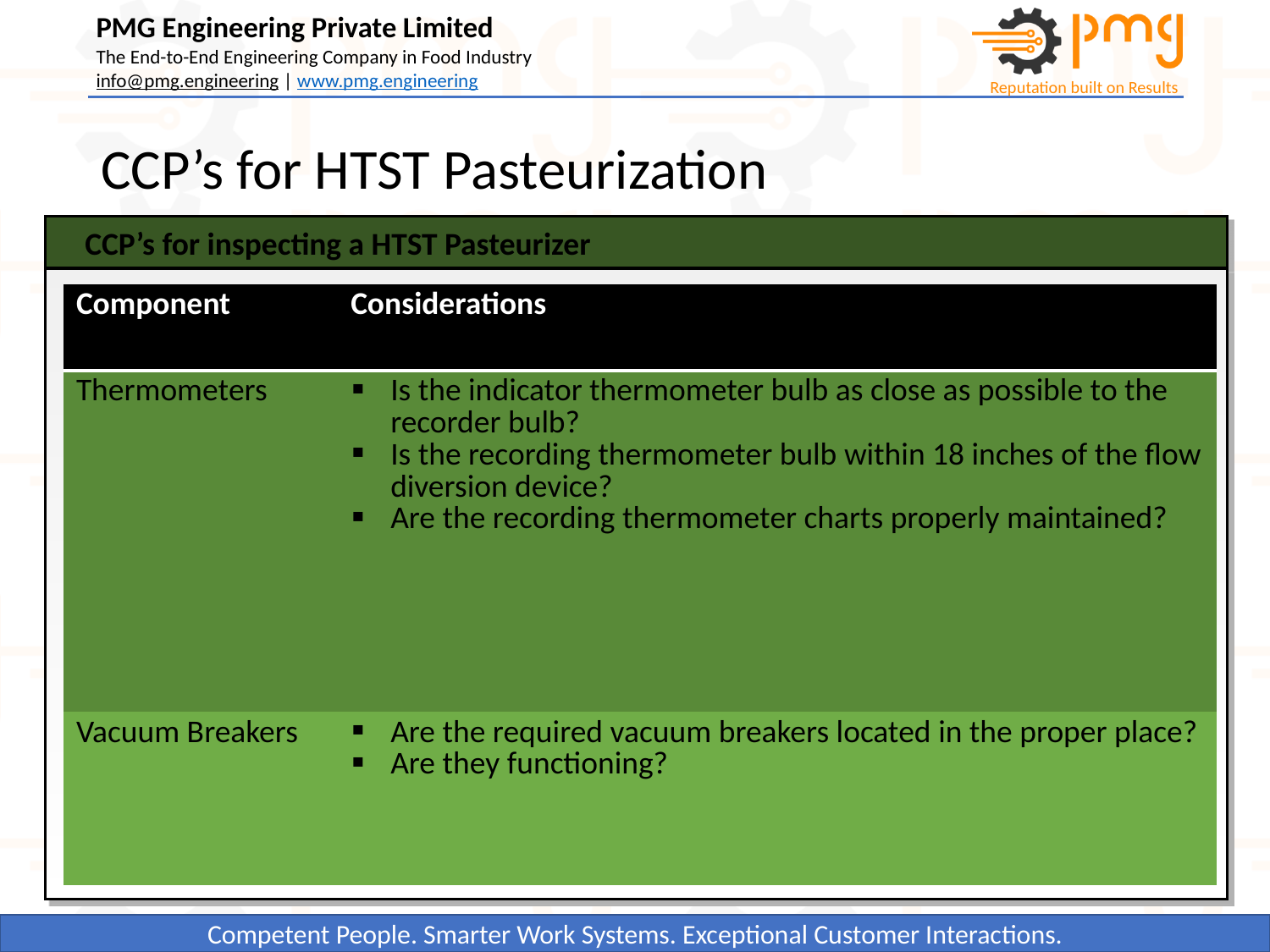

# CCP’s for HTST Pasteurization
CCP’s for inspecting a HTST Pasteurizer

| Component | Considerations |
| --- | --- |
| Thermometers | Is the indicator thermometer bulb as close as possible to the recorder bulb? Is the recording thermometer bulb within 18 inches of the flow diversion device? Are the recording thermometer charts properly maintained? |
| Vacuum Breakers | Are the required vacuum breakers located in the proper place? Are they functioning? |